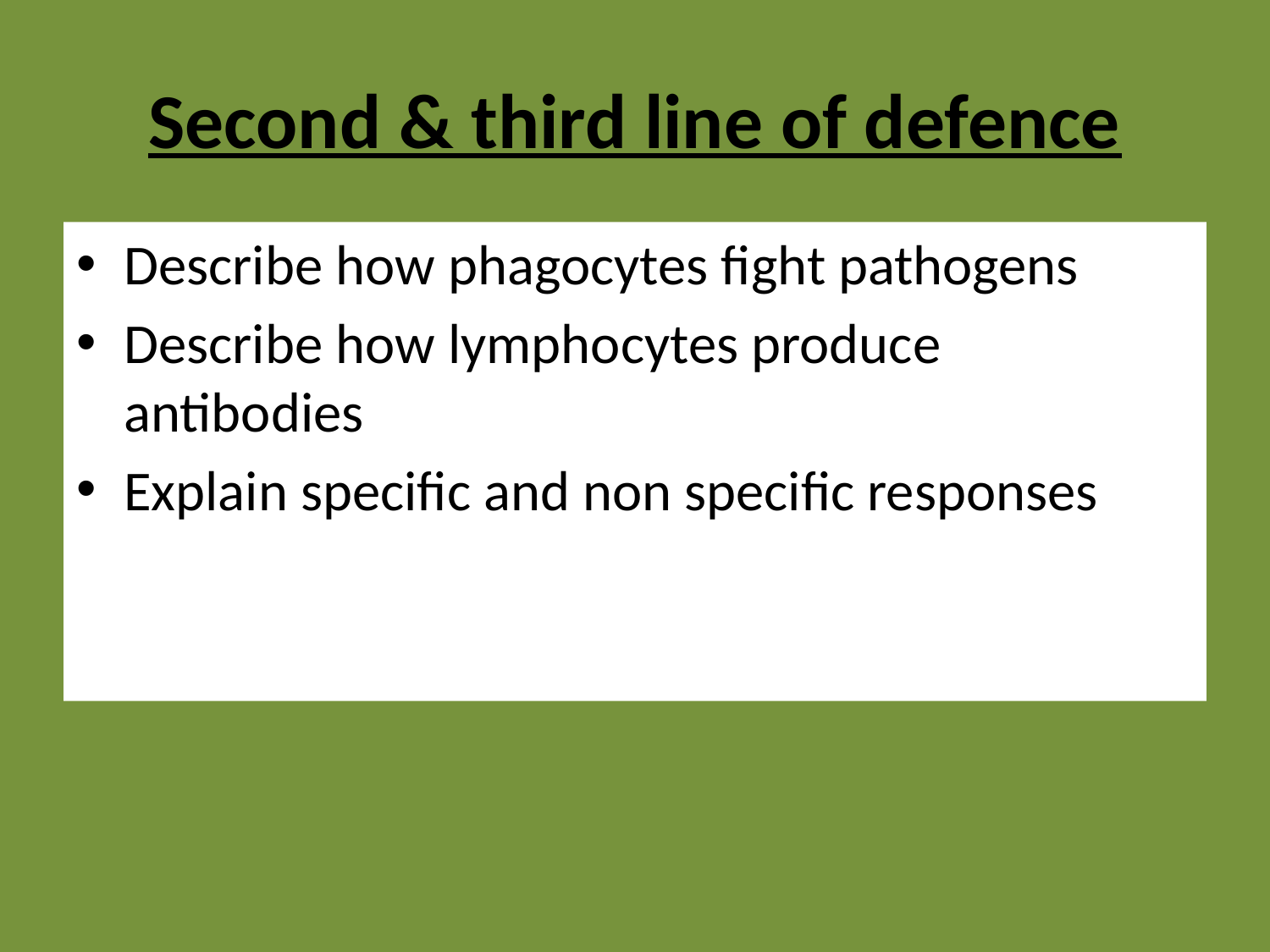

# Second & third line of defence
Describe how phagocytes fight pathogens
Describe how lymphocytes produce antibodies
Explain specific and non specific responses